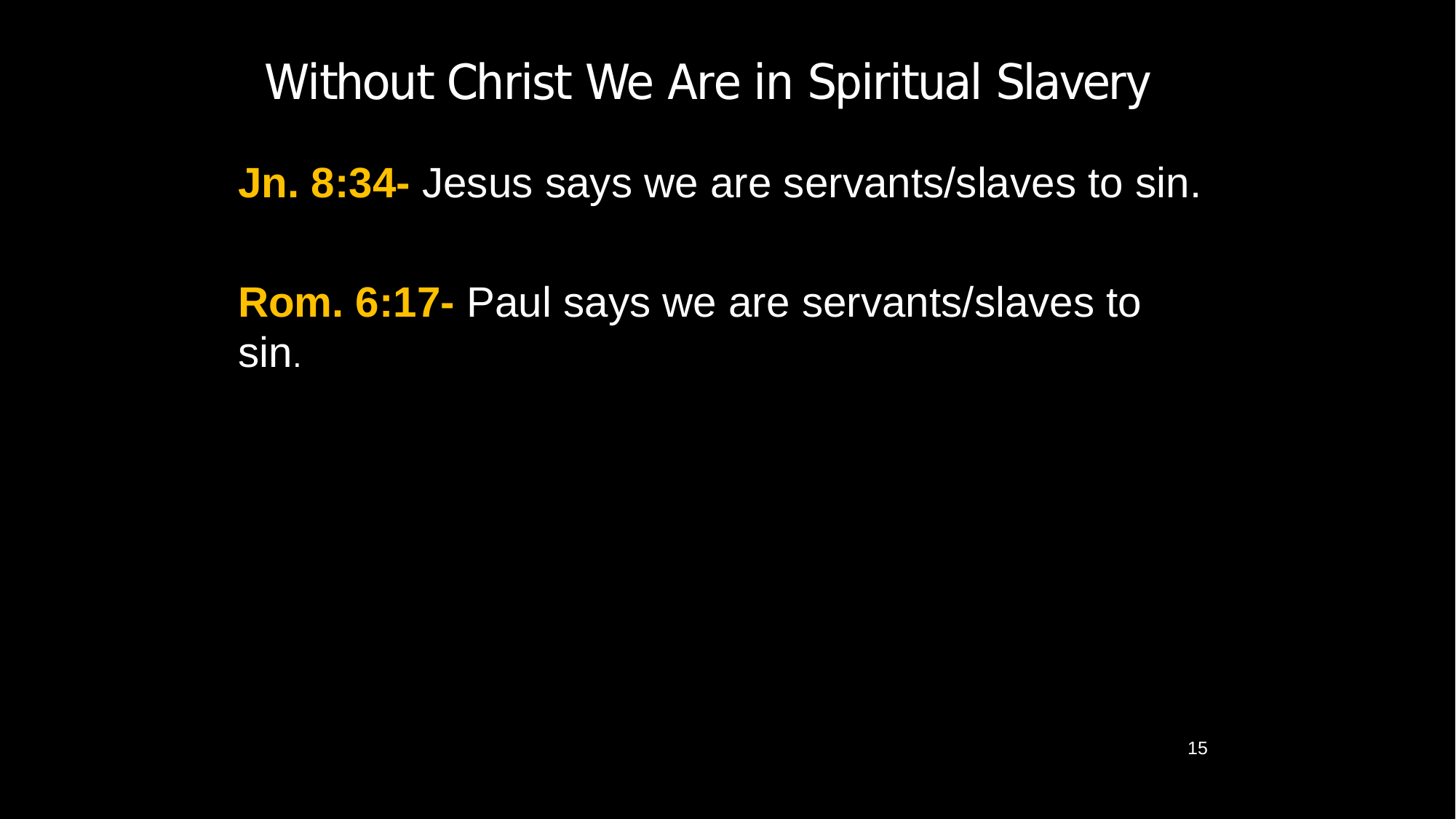

Without Christ We Are in Spiritual Slavery
Jn. 8:34- Jesus says we are servants/slaves to sin.

Rom. 6:17- Paul says we are servants/slaves to sin.

15